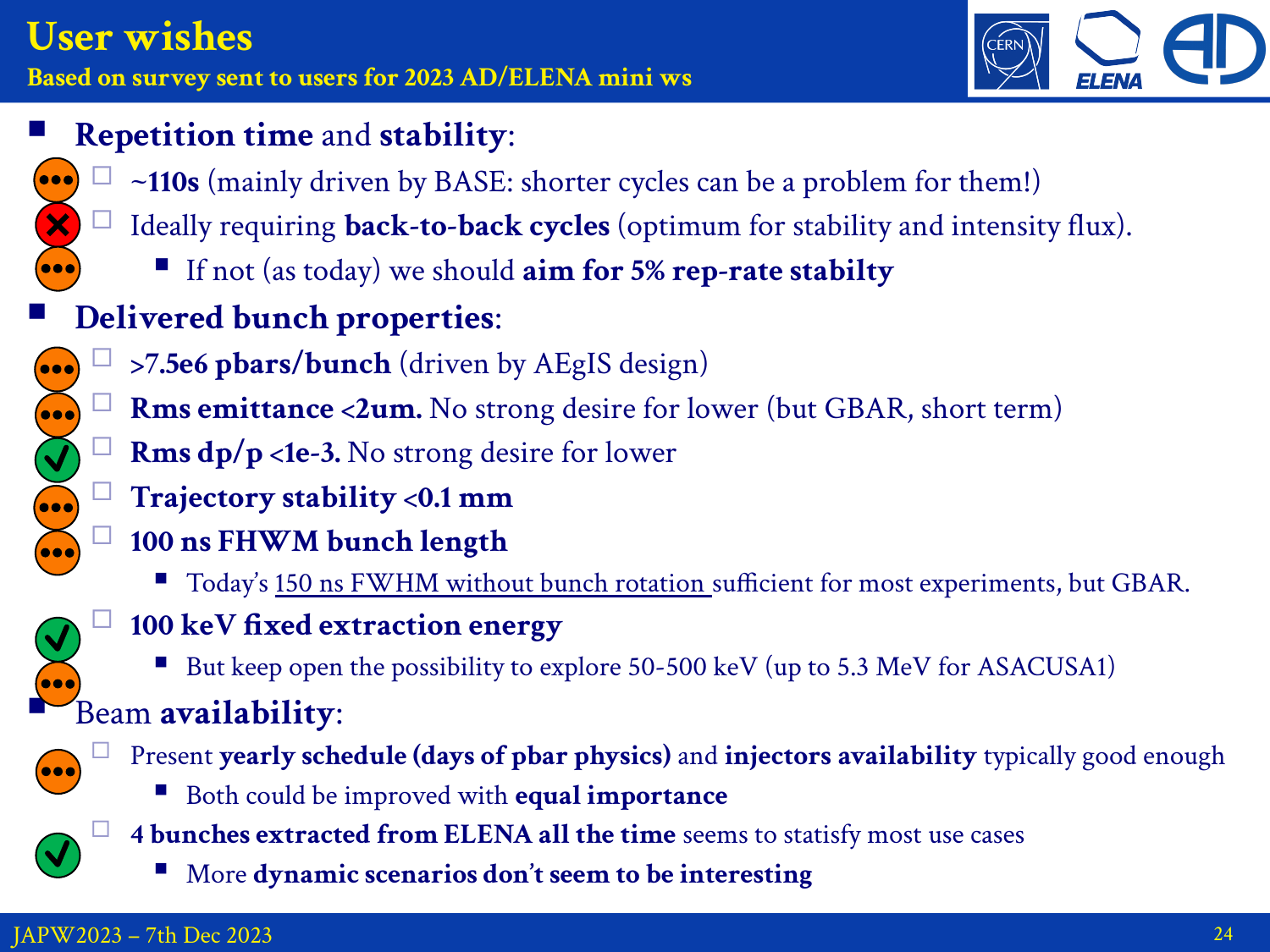

# User wishes Based on survey sent to users for 2023 AD/ELENA mini ws
Repetition time and stability:
~110s (mainly driven by BASE: shorter cycles can be a problem for them!)
Ideally requiring back-to-back cycles (optimum for stability and intensity flux).
If not (as today) we should aim for 5% rep-rate stabilty
Delivered bunch properties:
>7.5e6 pbars/bunch (driven by AEgIS design)
Rms emittance <2um. No strong desire for lower (but GBAR, short term)
Rms dp/p <1e-3. No strong desire for lower
Trajectory stability <0.1 mm
100 ns FHWM bunch length
Today’s 150 ns FWHM without bunch rotation sufficient for most experiments, but GBAR.
100 keV fixed extraction energy
But keep open the possibility to explore 50-500 keV (up to 5.3 MeV for ASACUSA1)
Beam availability:
Present yearly schedule (days of pbar physics) and injectors availability typically good enough
Both could be improved with equal importance
4 bunches extracted from ELENA all the time seems to statisfy most use cases
More dynamic scenarios don’t seem to be interesting

24
JAPW2023 – 7th Dec 2023